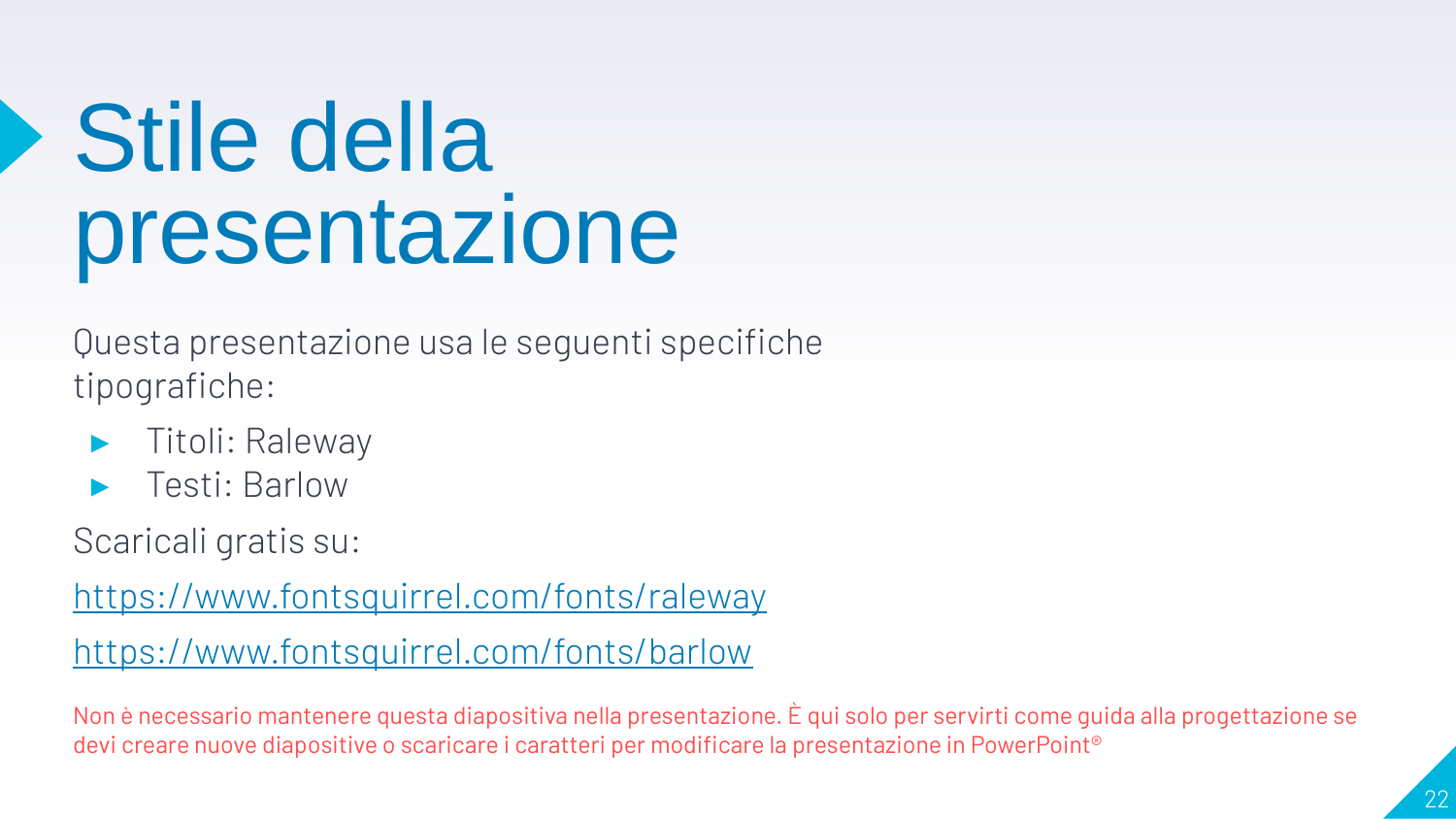

# Stile della presentazione
Questa presentazione usa le seguenti specifiche tipografiche:
Titoli: Raleway
Testi: Barlow
Scaricali gratis su:
https://www.fontsquirrel.com/fonts/raleway
https://www.fontsquirrel.com/fonts/barlow

Non è necessario mantenere questa diapositiva nella presentazione. È qui solo per servirti come guida alla progettazione se devi creare nuove diapositive o scaricare i caratteri per modificare la presentazione in PowerPoint®

22